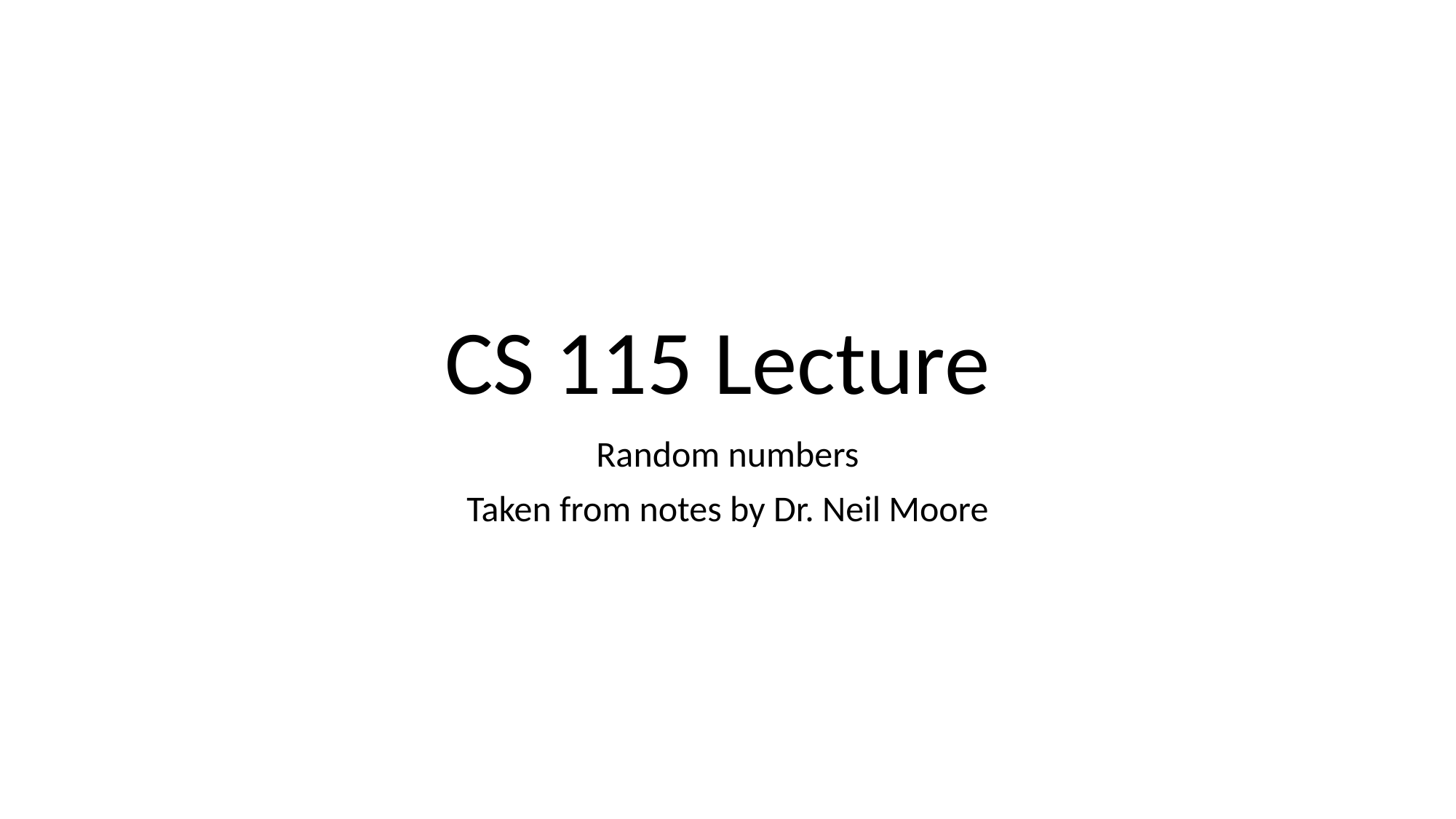

# CS 115 Lecture
Random numbers
Taken from notes by Dr. Neil Moore